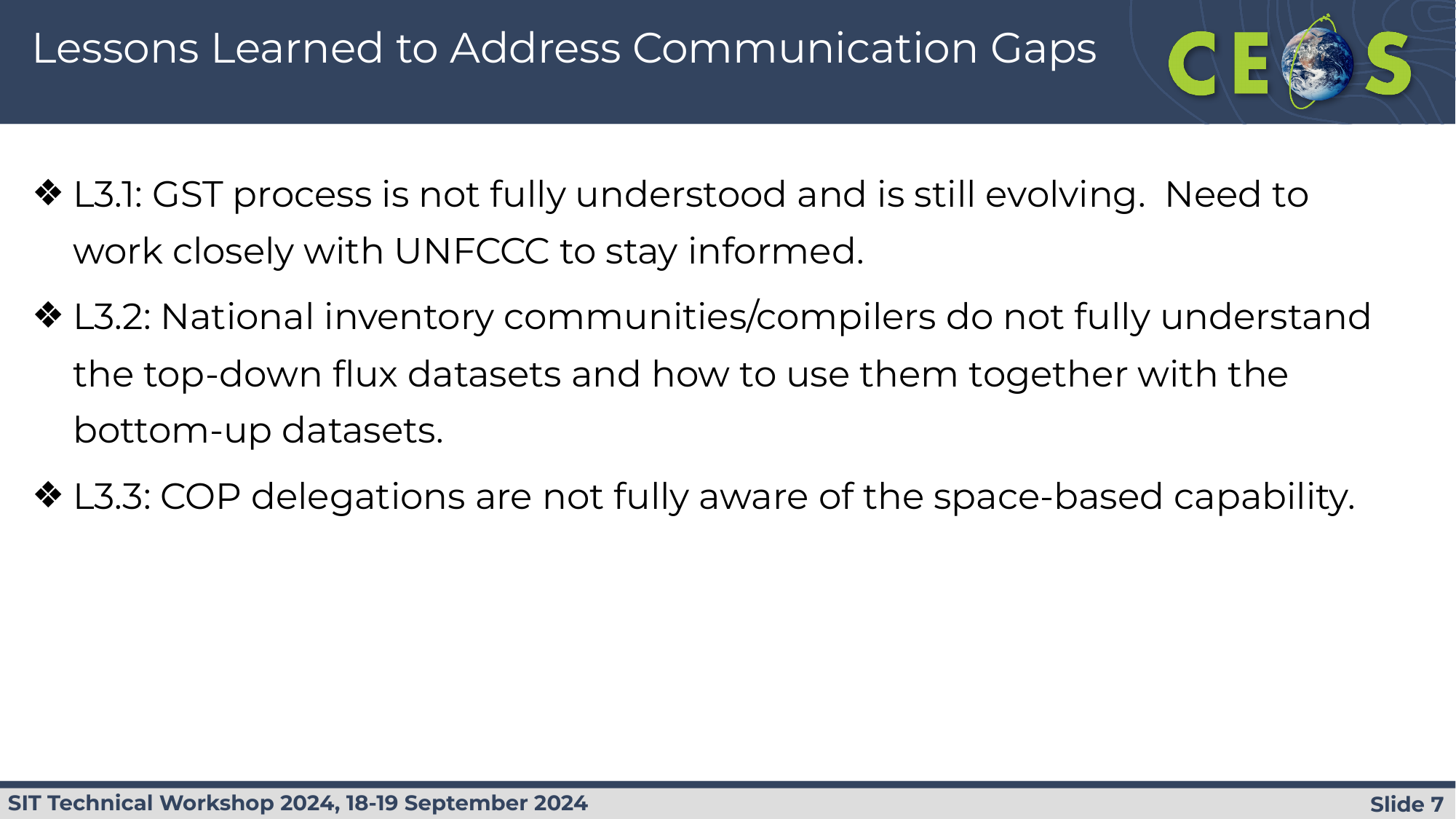

# Lessons Learned to Address Communication Gaps
L3.1: GST process is not fully understood and is still evolving.  Need to work closely with UNFCCC to stay informed.
L3.2: National inventory communities/compilers do not fully understand the top-down flux datasets and how to use them together with the bottom-up datasets.
L3.3: COP delegations are not fully aware of the space-based capability.